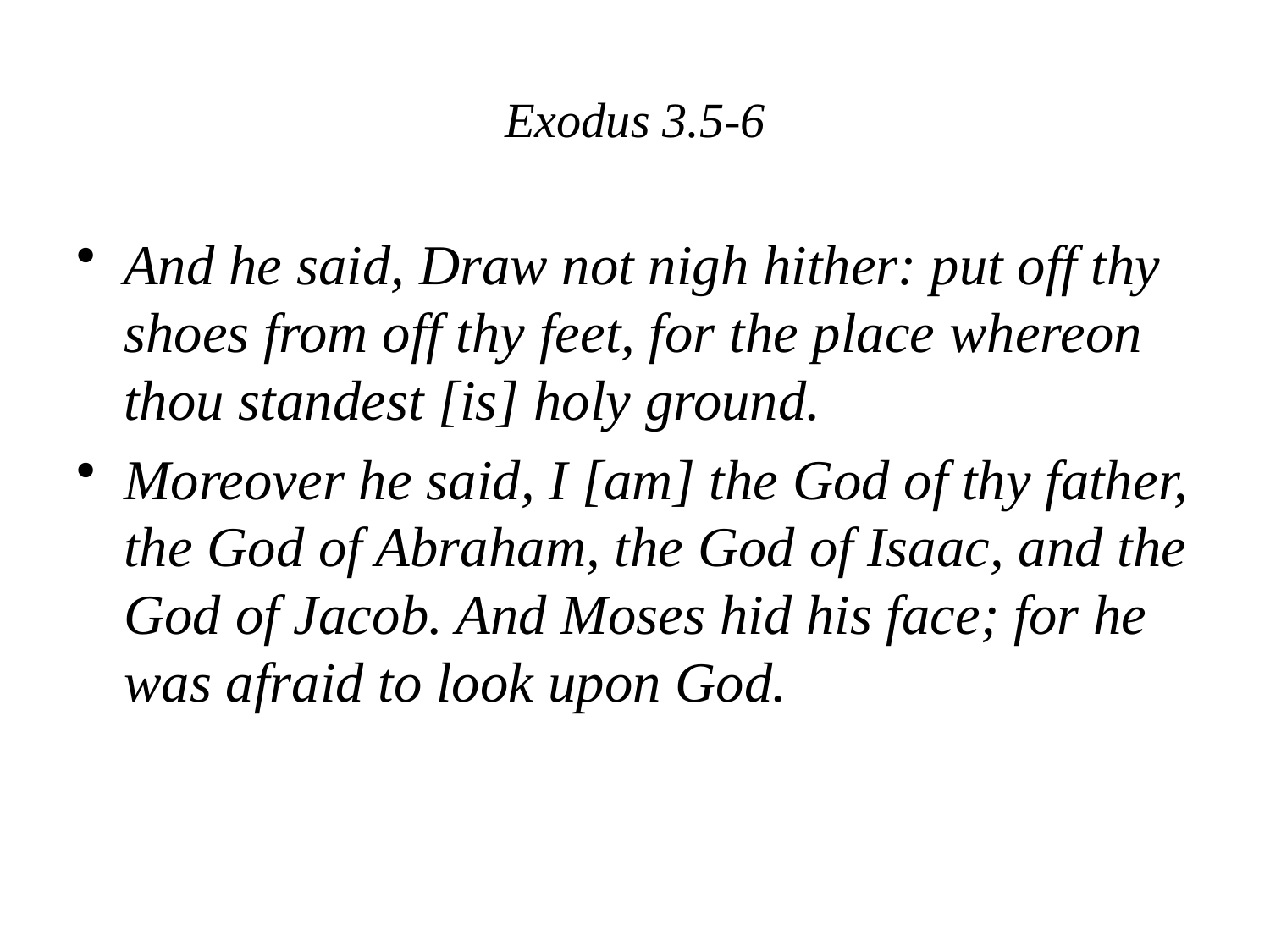

# Exodus 3.5-6
And he said, Draw not nigh hither: put off thy shoes from off thy feet, for the place whereon thou standest [is] holy ground.
Moreover he said, I [am] the God of thy father, the God of Abraham, the God of Isaac, and the God of Jacob. And Moses hid his face; for he was afraid to look upon God.